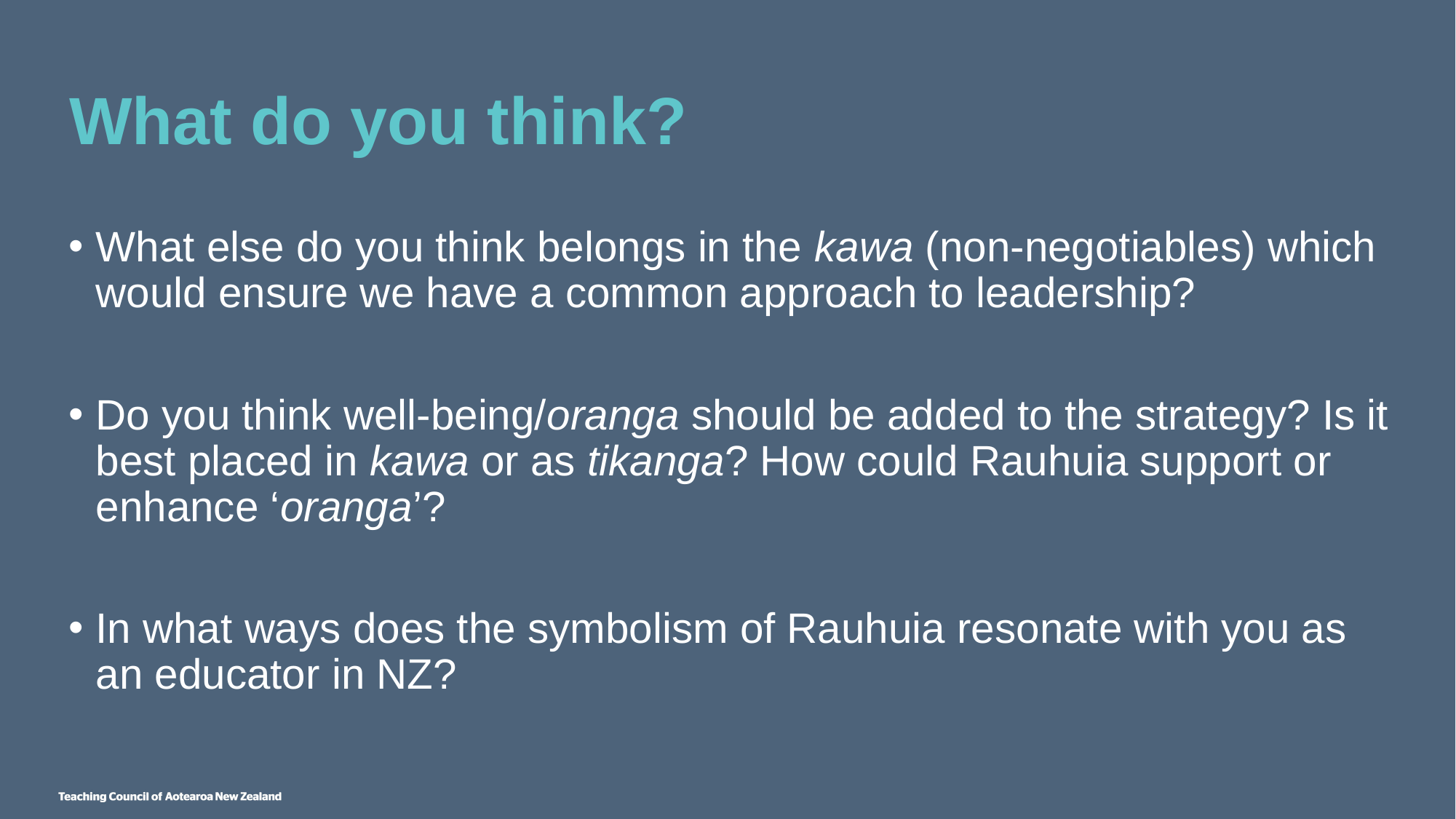

# What do you think?
What else do you think belongs in the kawa (non-negotiables) which would ensure we have a common approach to leadership?

Do you think well-being/oranga should be added to the strategy? Is it best placed in kawa or as tikanga? How could Rauhuia support or enhance ‘oranga’?

In what ways does the symbolism of Rauhuia resonate with you as an educator in NZ?